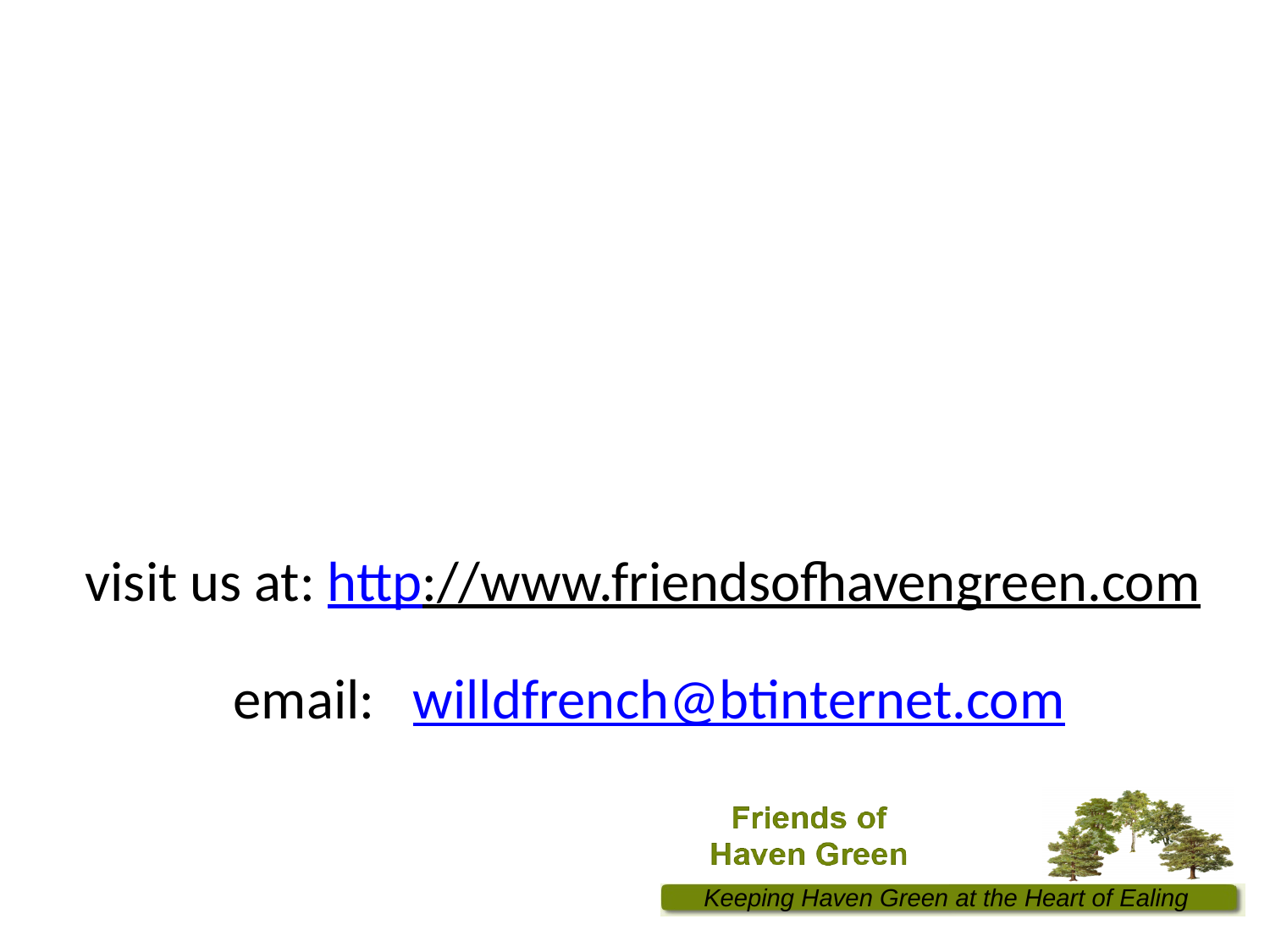

#

visit us at: http://www.friendsofhavengreen.com

email:   willdfrench@btinternet.com